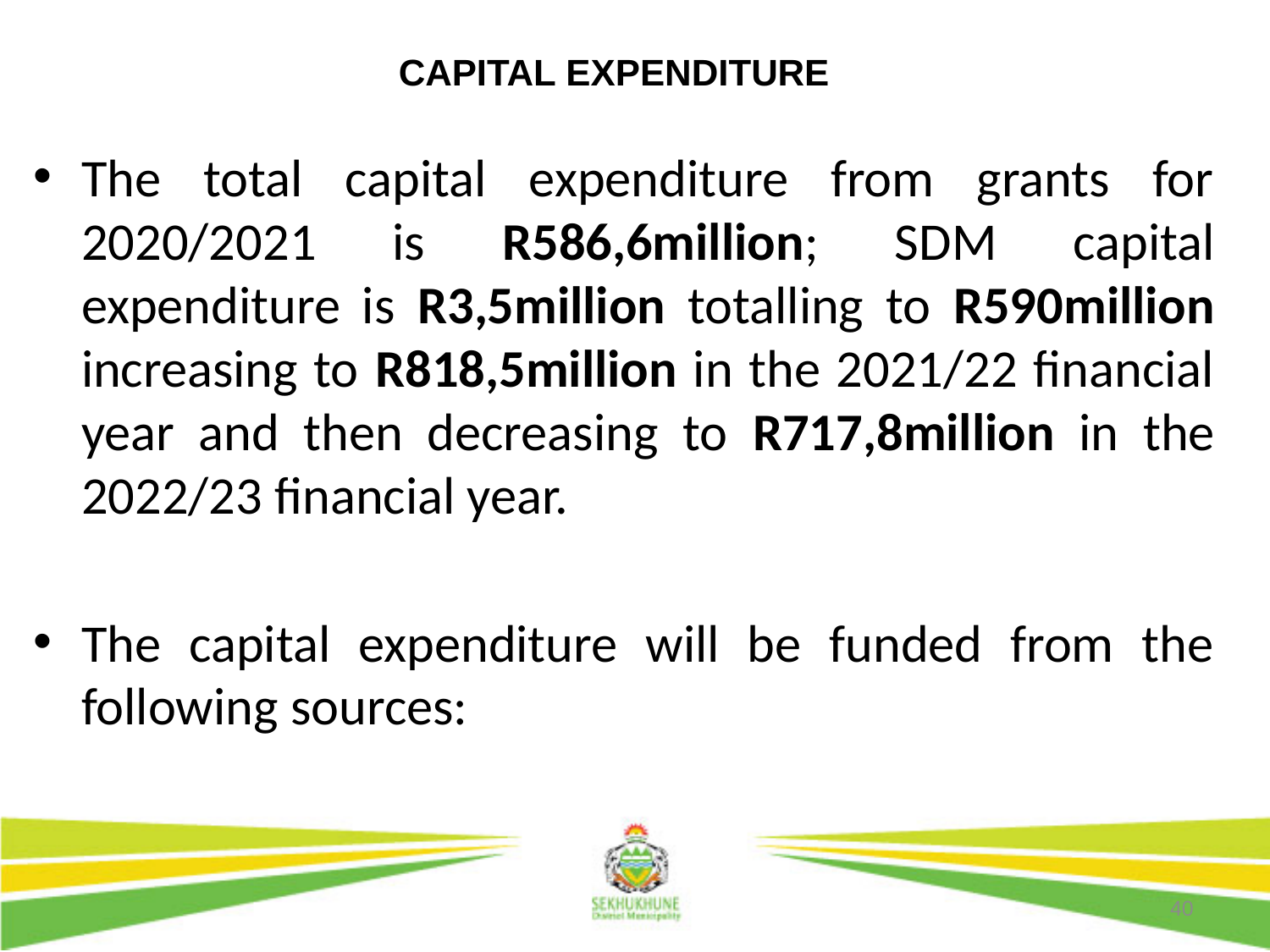

# CAPITAL EXPENDITURE
The total capital expenditure from grants for 2020/2021 is R586,6million; SDM capital expenditure is R3,5million totalling to R590million increasing to R818,5million in the 2021/22 financial year and then decreasing to R717,8million in the 2022/23 financial year.

The capital expenditure will be funded from the following sources:

40